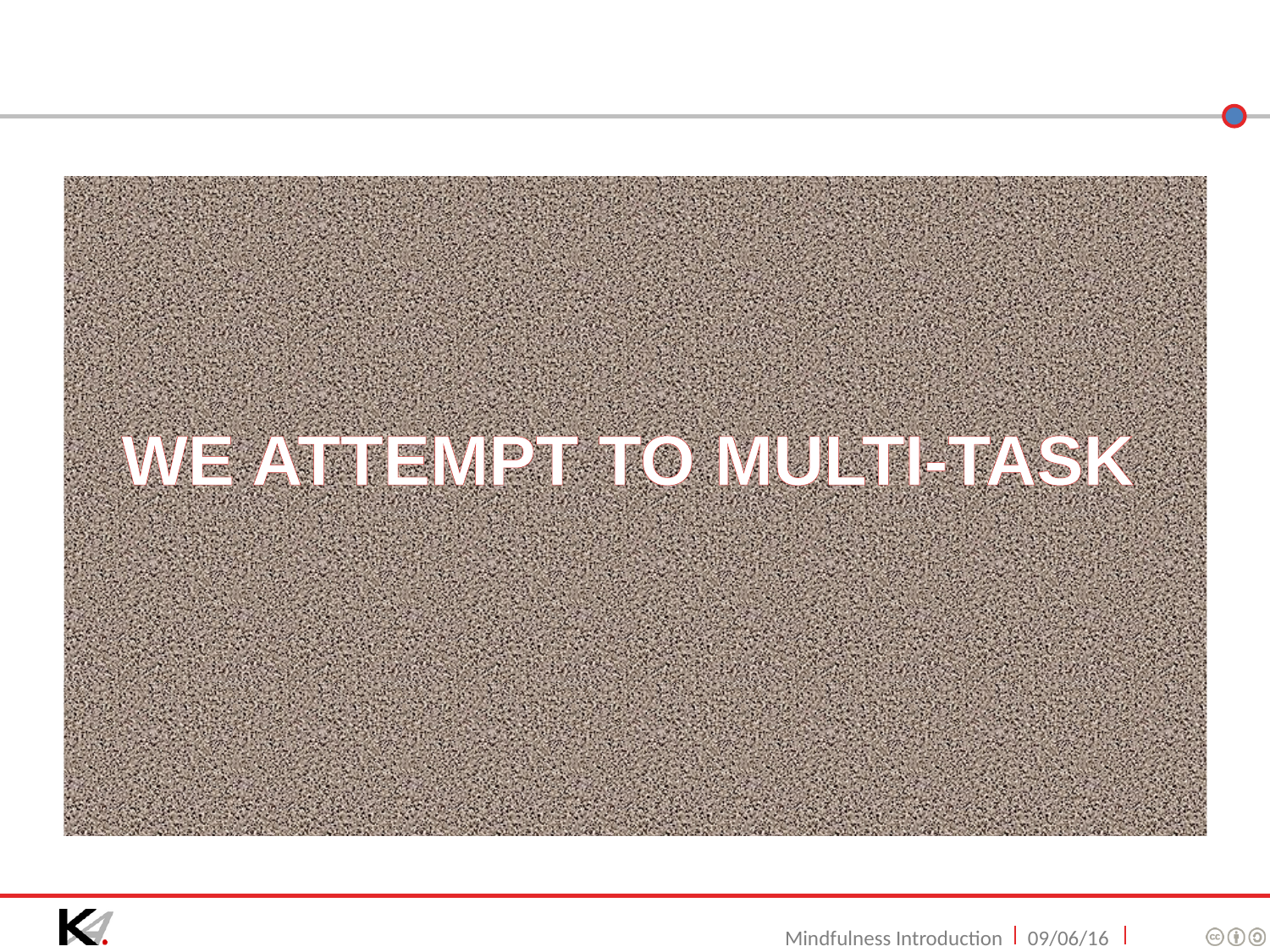

WE ATTEMPT TO MULTI-TASK

Mindfulness Introduction
09/06/16